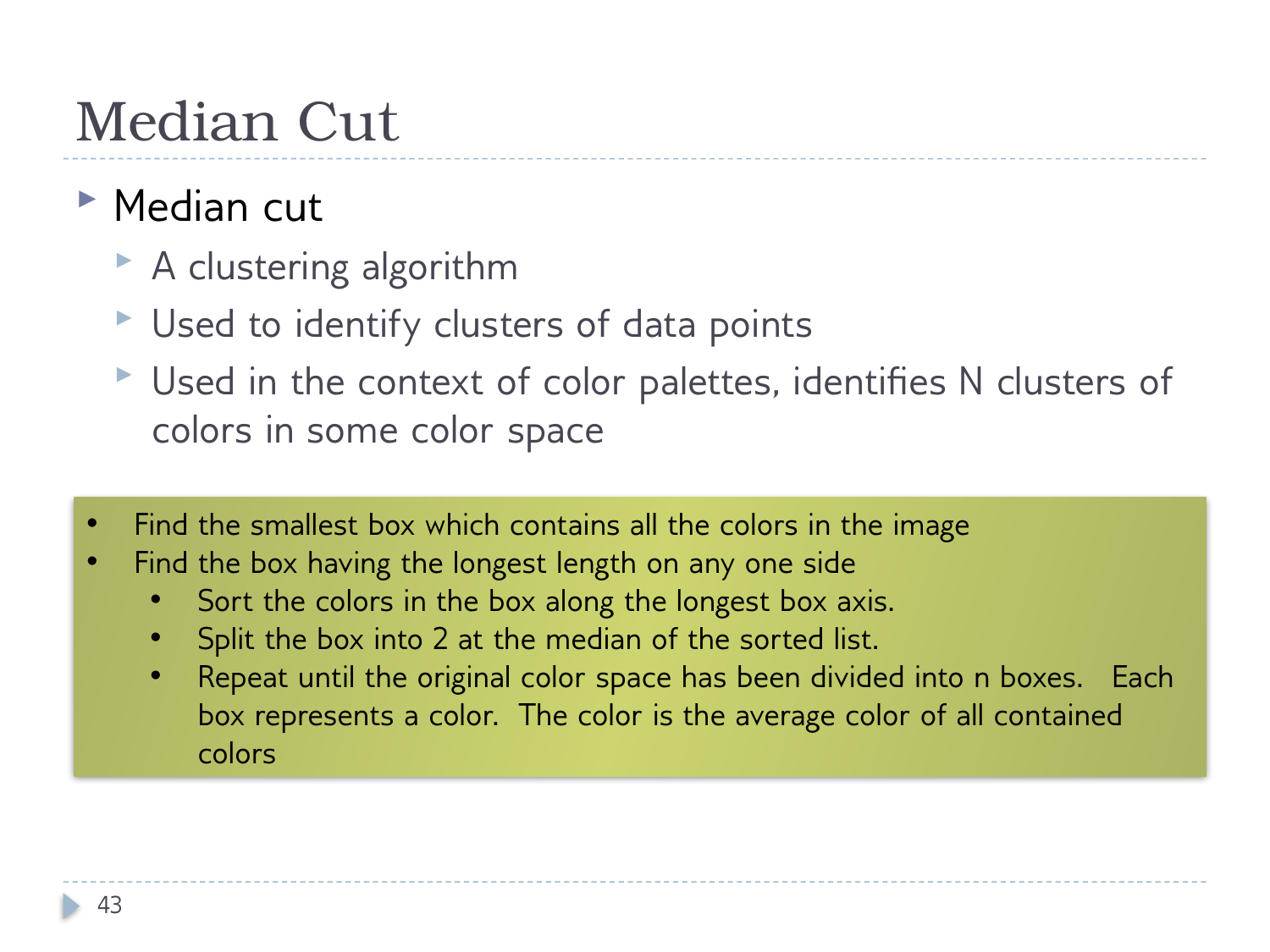

# Median Cut
Median cut
A clustering algorithm
Used to identify clusters of data points
Used in the context of color palettes, identifies N clusters of colors in some color space
Find the smallest box which contains all the colors in the image
Find the box having the longest length on any one side
Sort the colors in the box along the longest box axis.
Split the box into 2 at the median of the sorted list.
Repeat until the original color space has been divided into n boxes.   Each box represents a color.  The color is the average color of all contained colors
43